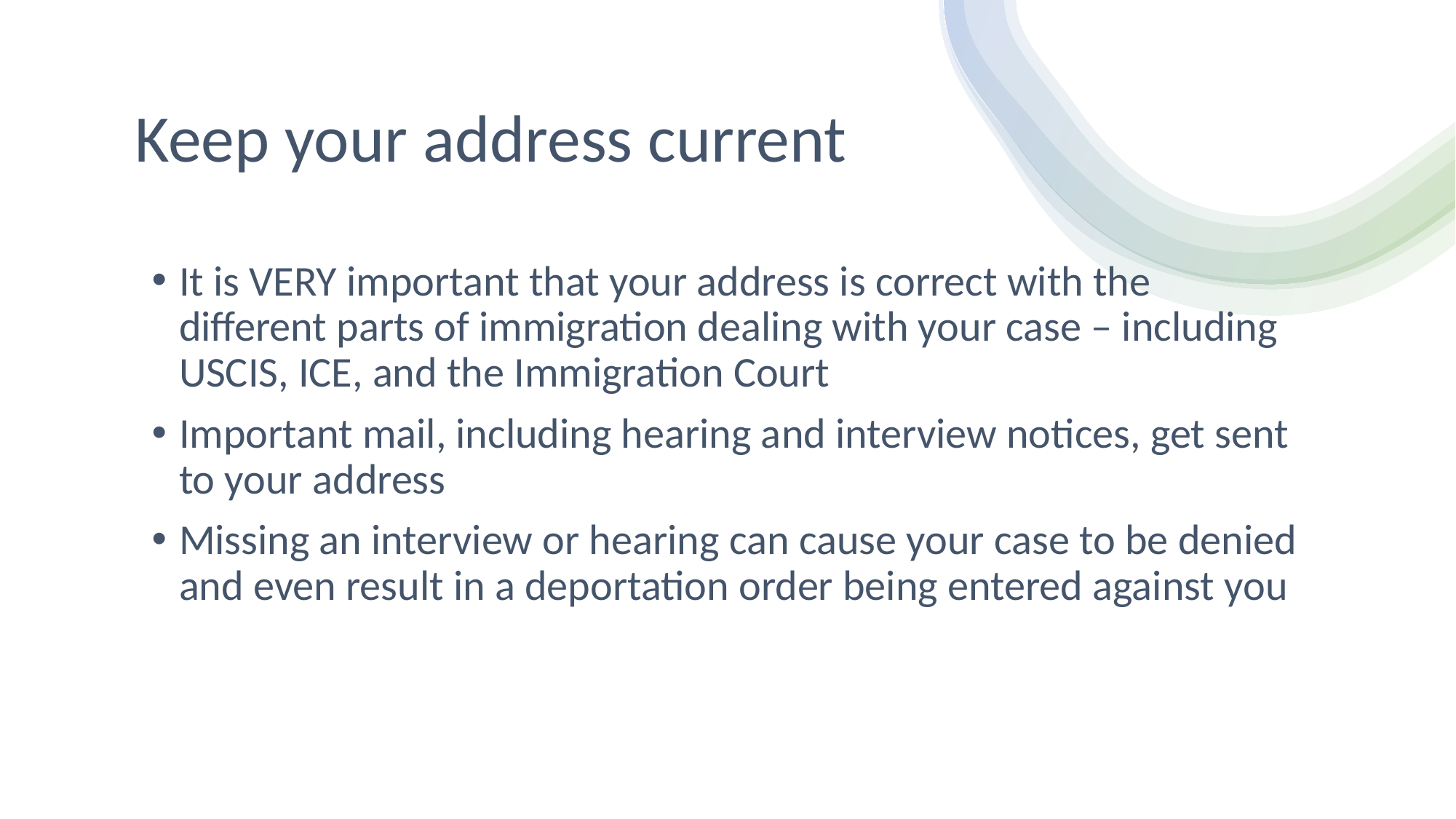

# Keep your address current
It is VERY important that your address is correct with the different parts of immigration dealing with your case – including USCIS, ICE, and the Immigration Court
Important mail, including hearing and interview notices, get sent to your address
Missing an interview or hearing can cause your case to be denied and even result in a deportation order being entered against you